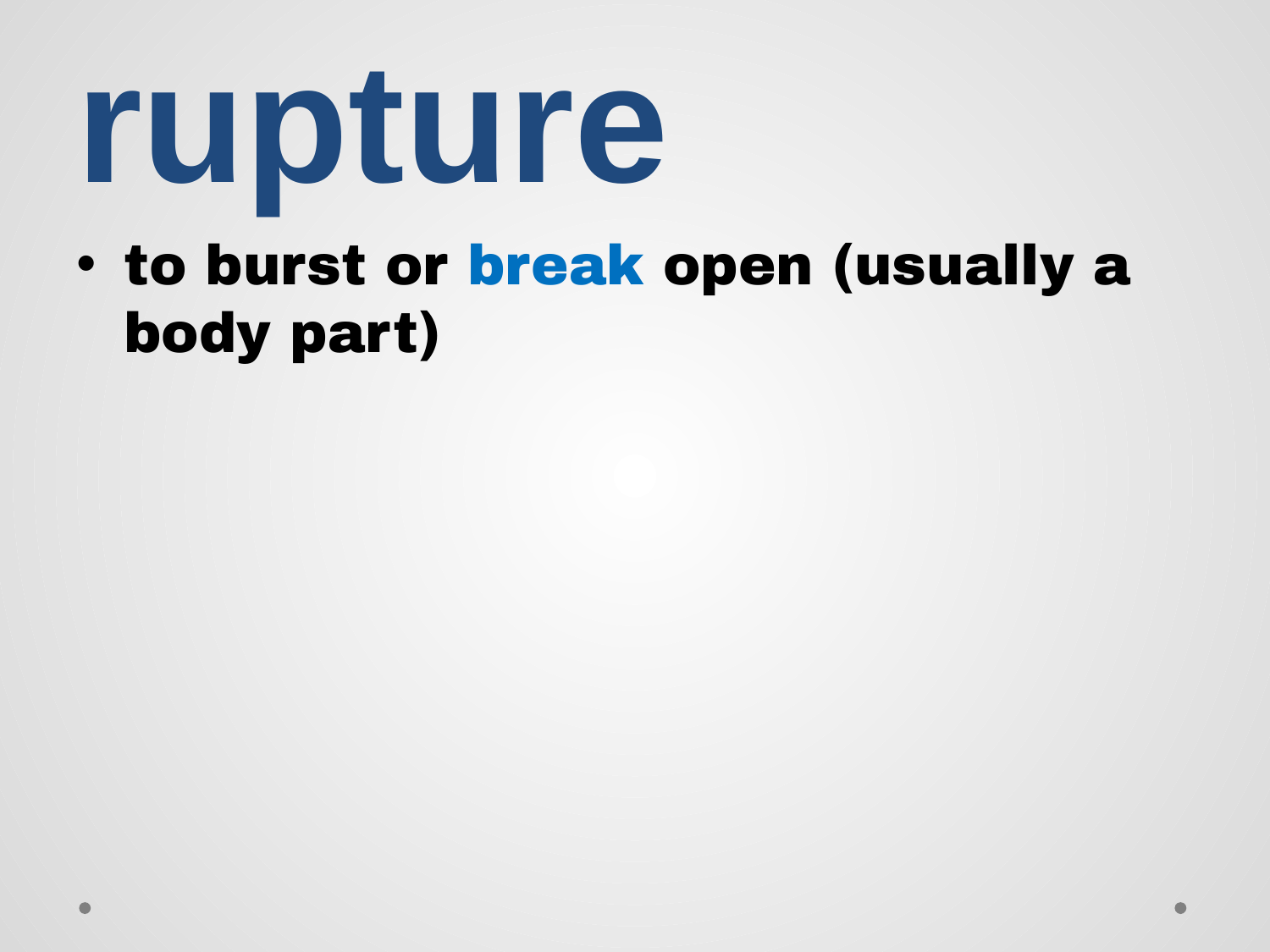

# rupture
to burst or break open (usually a body part)